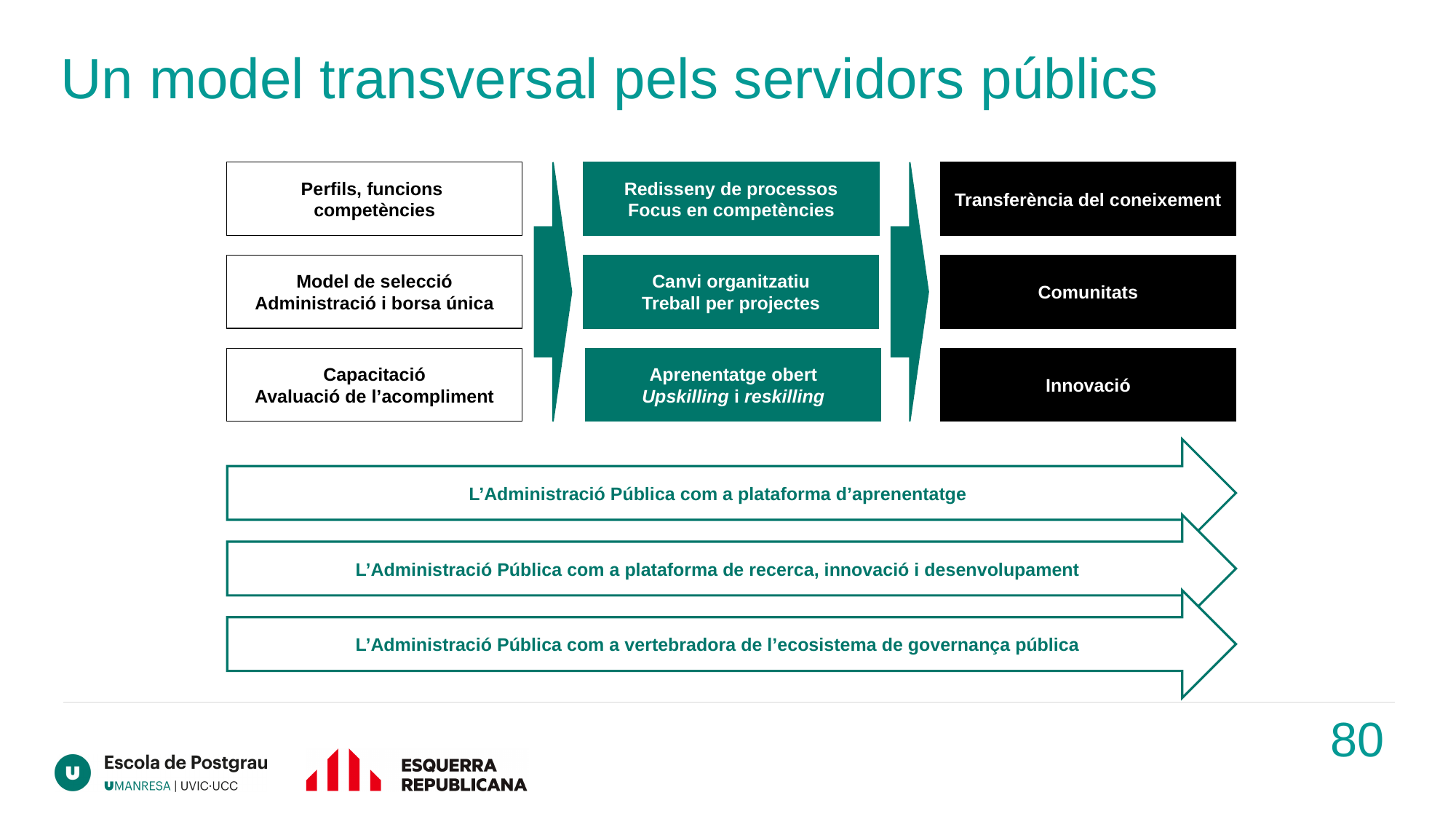

# Un model transversal pels servidors públics
Perfils, funcions
competències

Redisseny de processos
Focus en competències
Canvi organitzatiu
Treball per projectes
Aprenentatge obert
Upskilling i reskilling

Transferència del coneixement
Comunitats
Innovació
Model de selecció
Administració i borsa única
Capacitació
Avaluació de l’acompliment
L’Administració Pública com a plataforma d’aprenentatge
L’Administració Pública com a plataforma de recerca, innovació i desenvolupament
L’Administració Pública com a vertebradora de l’ecosistema de governança pública
80